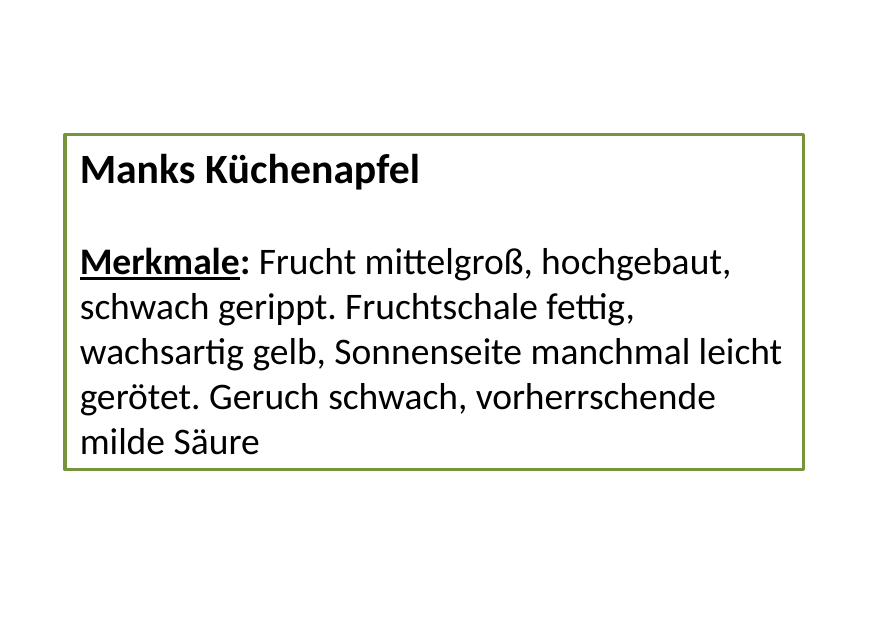

Manks Küchenapfel

Merkmale: Frucht mittelgroß, hochgebaut, schwach gerippt. Fruchtschale fettig, wachsartig gelb, Sonnenseite manchmal leicht gerötet. Geruch schwach, vorherrschende milde Säure